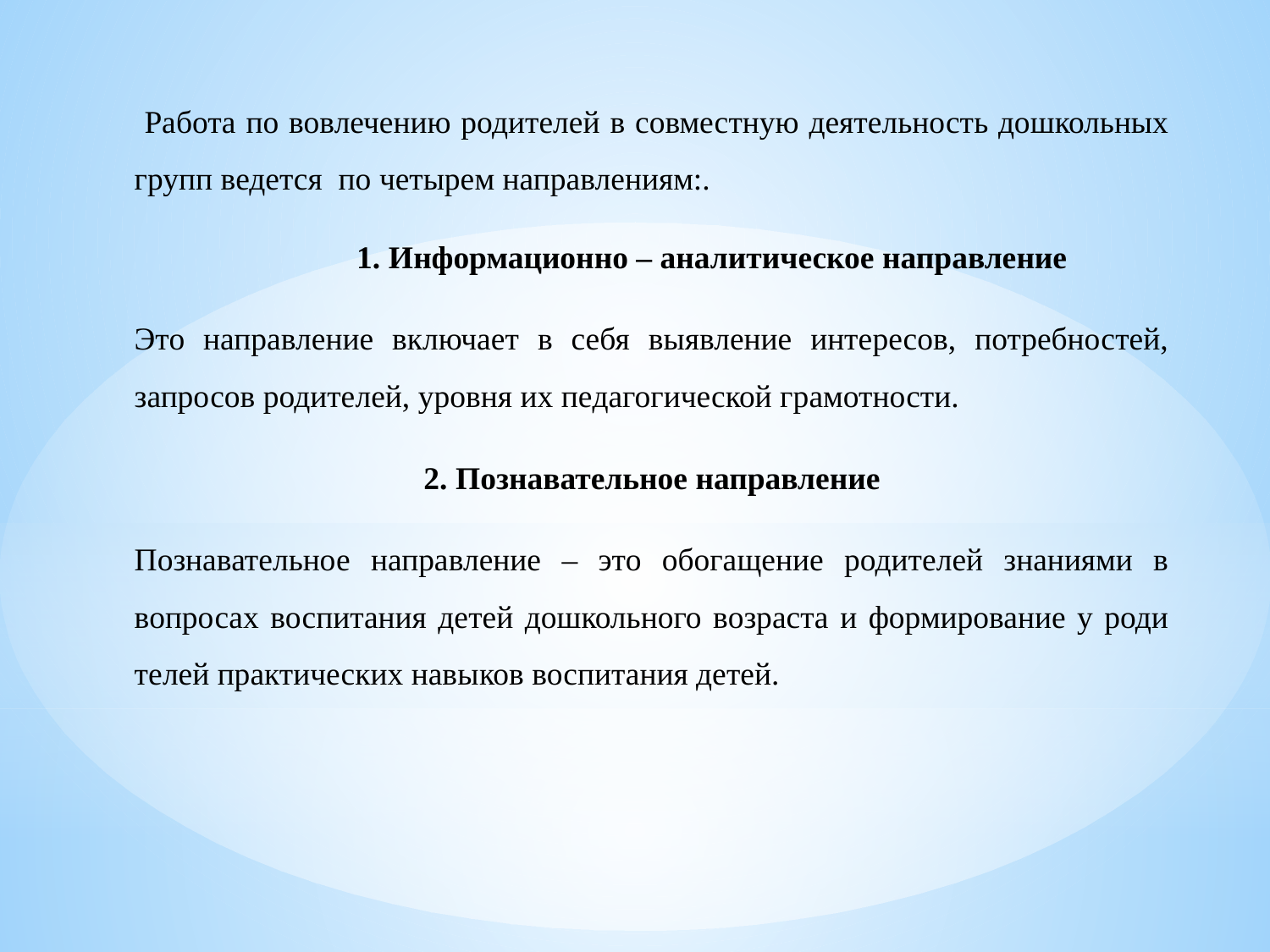

Работа по вовлечению родителей в совместную деятельность дошкольных групп ведется  по четырем направлениям:.
1. Информационно – аналитическое направление
Это направление включает в себя выявление интересов, потребностей, запросов родителей, уровня их пе­дагогической грамотности.
2. Познавательное направление
Познавательное направление – это обогащение родителей знаниями в вопросах воспитания детей дошкольного возраста и формирование у роди­телей практических навы­ков воспитания детей.